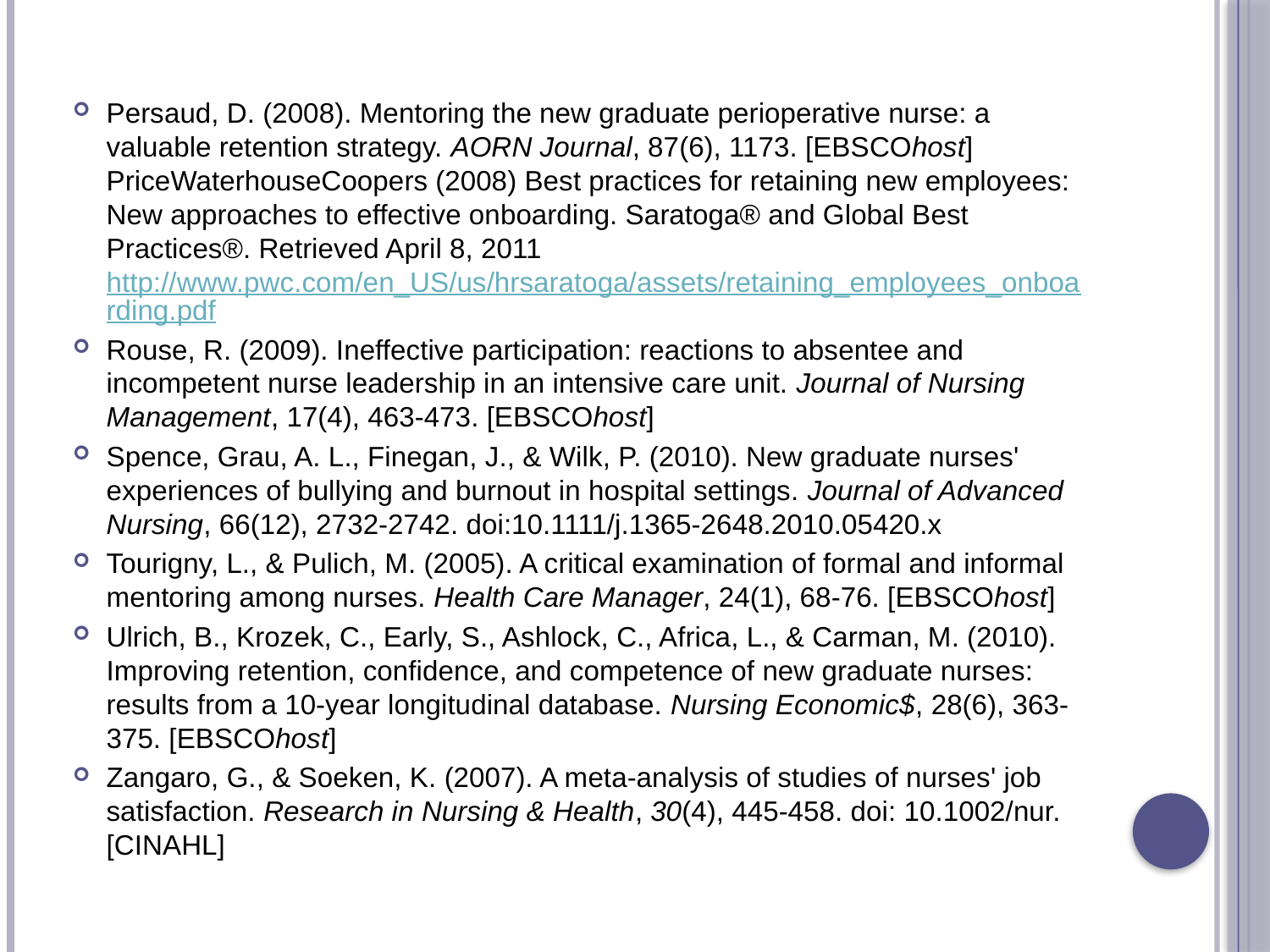

Persaud, D. (2008). Mentoring the new graduate perioperative nurse: a valuable retention strategy. AORN Journal, 87(6), 1173. [EBSCOhost] PriceWaterhouseCoopers (2008) Best practices for retaining new employees: New approaches to effective onboarding. Saratoga® and Global Best Practices®. Retrieved April 8, 2011 http://www.pwc.com/en_US/us/hrsaratoga/assets/retaining_employees_onboarding.pdf
Rouse, R. (2009). Ineffective participation: reactions to absentee and incompetent nurse leadership in an intensive care unit. Journal of Nursing Management, 17(4), 463-473. [EBSCOhost]
Spence, Grau, A. L., Finegan, J., & Wilk, P. (2010). New graduate nurses' experiences of bullying and burnout in hospital settings. Journal of Advanced Nursing, 66(12), 2732-2742. doi:10.1111/j.1365-2648.2010.05420.x
Tourigny, L., & Pulich, M. (2005). A critical examination of formal and informal mentoring among nurses. Health Care Manager, 24(1), 68-76. [EBSCOhost]
Ulrich, B., Krozek, C., Early, S., Ashlock, C., Africa, L., & Carman, M. (2010). Improving retention, confidence, and competence of new graduate nurses: results from a 10-year longitudinal database. Nursing Economic$, 28(6), 363-375. [EBSCOhost]
Zangaro, G., & Soeken, K. (2007). A meta-analysis of studies of nurses' job satisfaction. Research in Nursing & Health, 30(4), 445-458. doi: 10.1002/nur. [CINAHL]